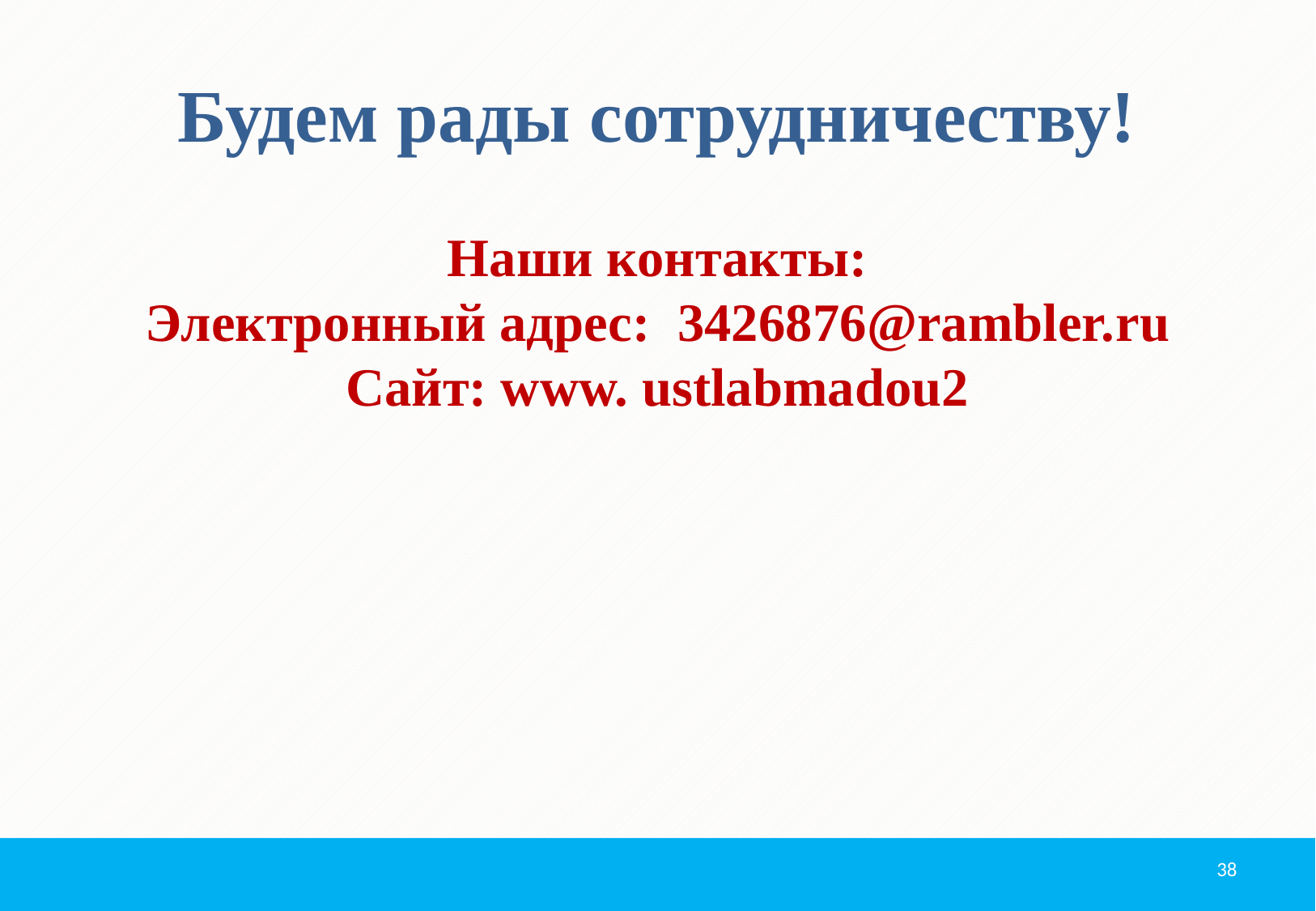

# Будем рады сотрудничеству!
Наши контакты:
Электронный адрес:  3426876@rambler.ru
Сайт: www. ustlabmadou2
38